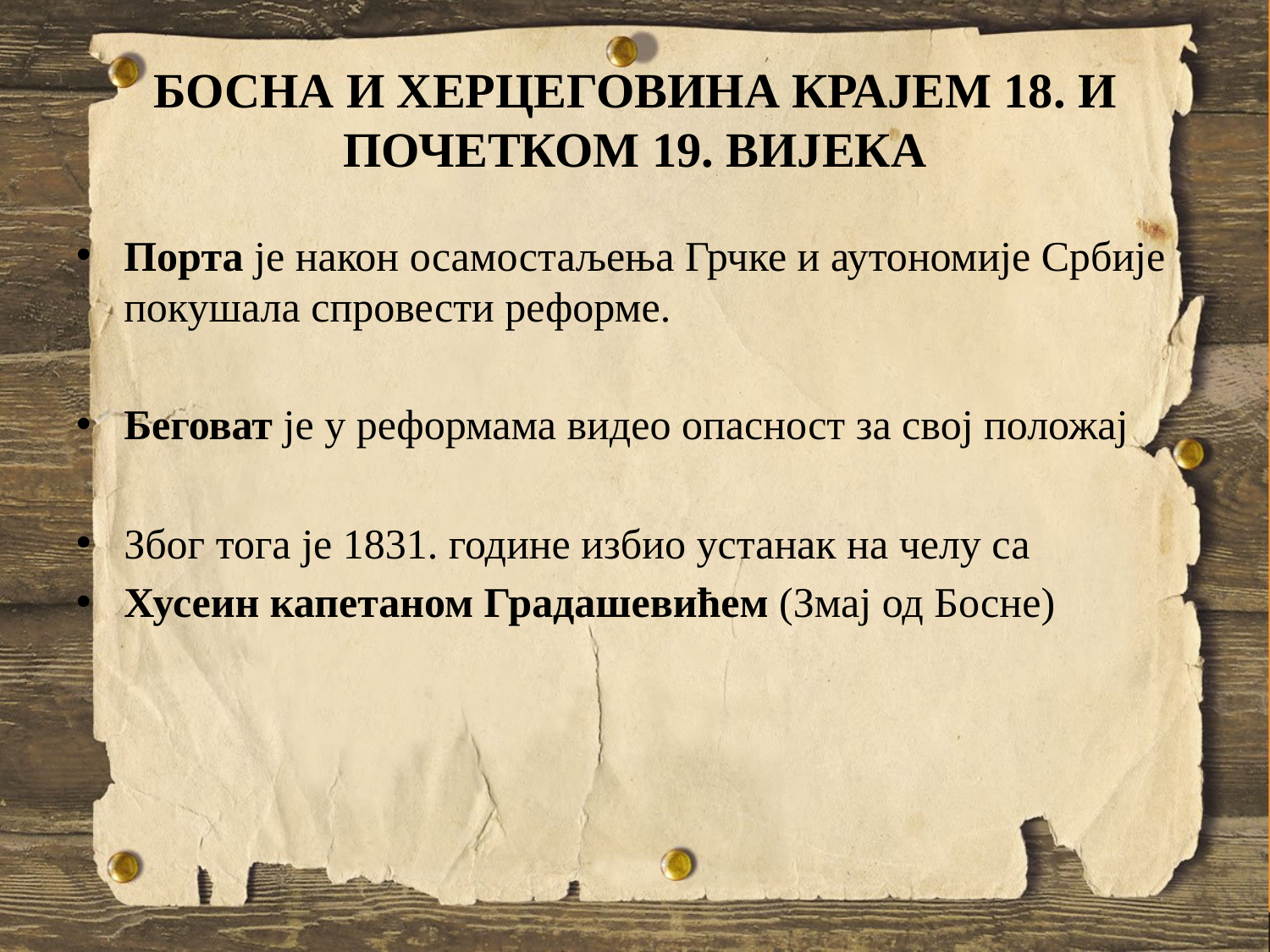

# БОСНА И ХЕРЦЕГОВИНА КРАЈЕМ 18. И ПОЧЕТКОМ 19. ВИЈЕКА
Порта је након осамостаљења Грчке и аутономије Србије покушала спровести реформе.

Беговат је у реформама видео опасност за свој положај

Због тога је 1831. године избио устанак на челу са
Хусеин капетаном Градашевићем (Змај од Босне)